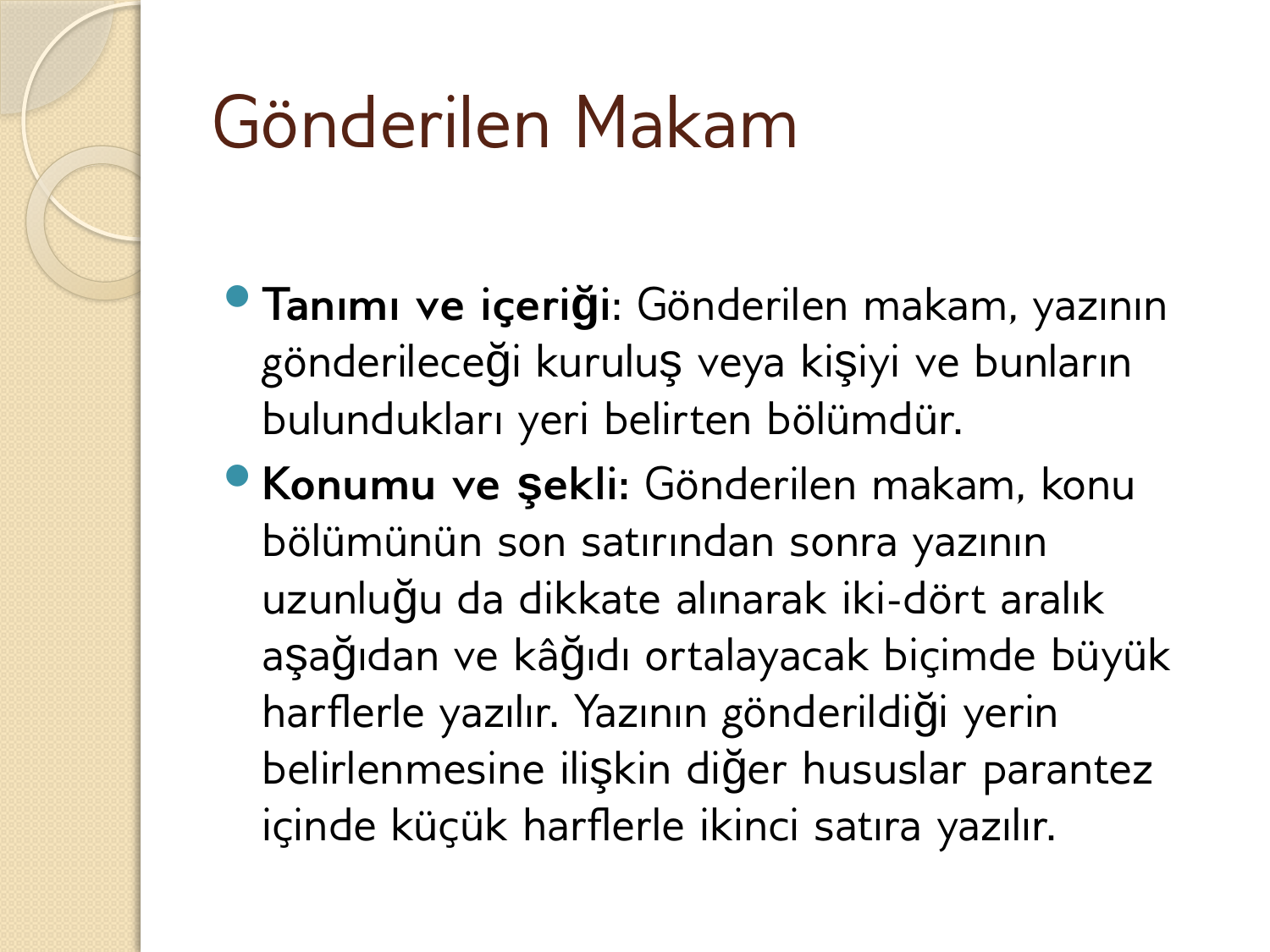

# Gönderilen Makam

Tanımı ve içeriği: Gönderilen makam, yazının gönderileceği kuruluş veya kişiyi ve bunların bulundukları yeri belirten bölümdür.
Konumu ve şekli: Gönderilen makam, konu bölümünün son satırından sonra yazının uzunluğu da dikkate alınarak iki-dört aralık aşağıdan ve kâğıdı ortalayacak biçimde büyük harflerle yazılır. Yazının gönderildiği yerin belirlenmesine ilişkin diğer hususlar parantez içinde küçük harflerle ikinci satıra yazılır.